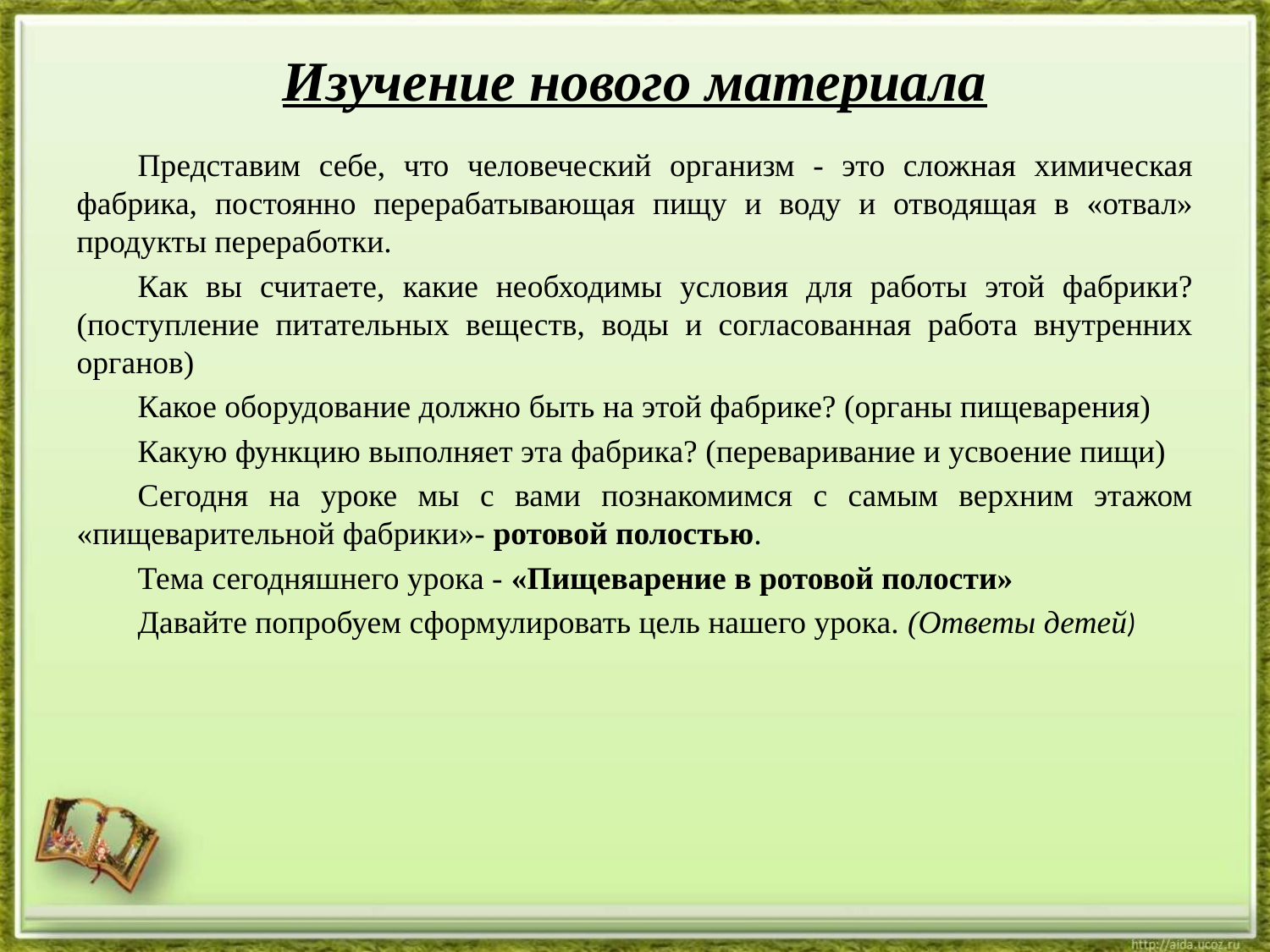

# Изучение нового материала
Представим себе, что человеческий организм - это сложная химическая фабрика, постоянно перерабатывающая пищу и воду и отводящая в «отвал» продукты переработки.
Как вы считаете, какие необходимы условия для работы этой фабрики? (поступление питательных веществ, воды и согласованная работа внутренних органов)
Какое оборудование должно быть на этой фабрике? (органы пищеварения)
Какую функцию выполняет эта фабрика? (переваривание и усвоение пищи)
Сегодня на уроке мы с вами познакомимся с самым верхним этажом «пищеварительной фабрики»- ротовой полостью.
Тема сегодняшнего урока - «Пищеварение в ротовой полости»
Давайте попробуем сформулировать цель нашего урока. (Ответы детей)